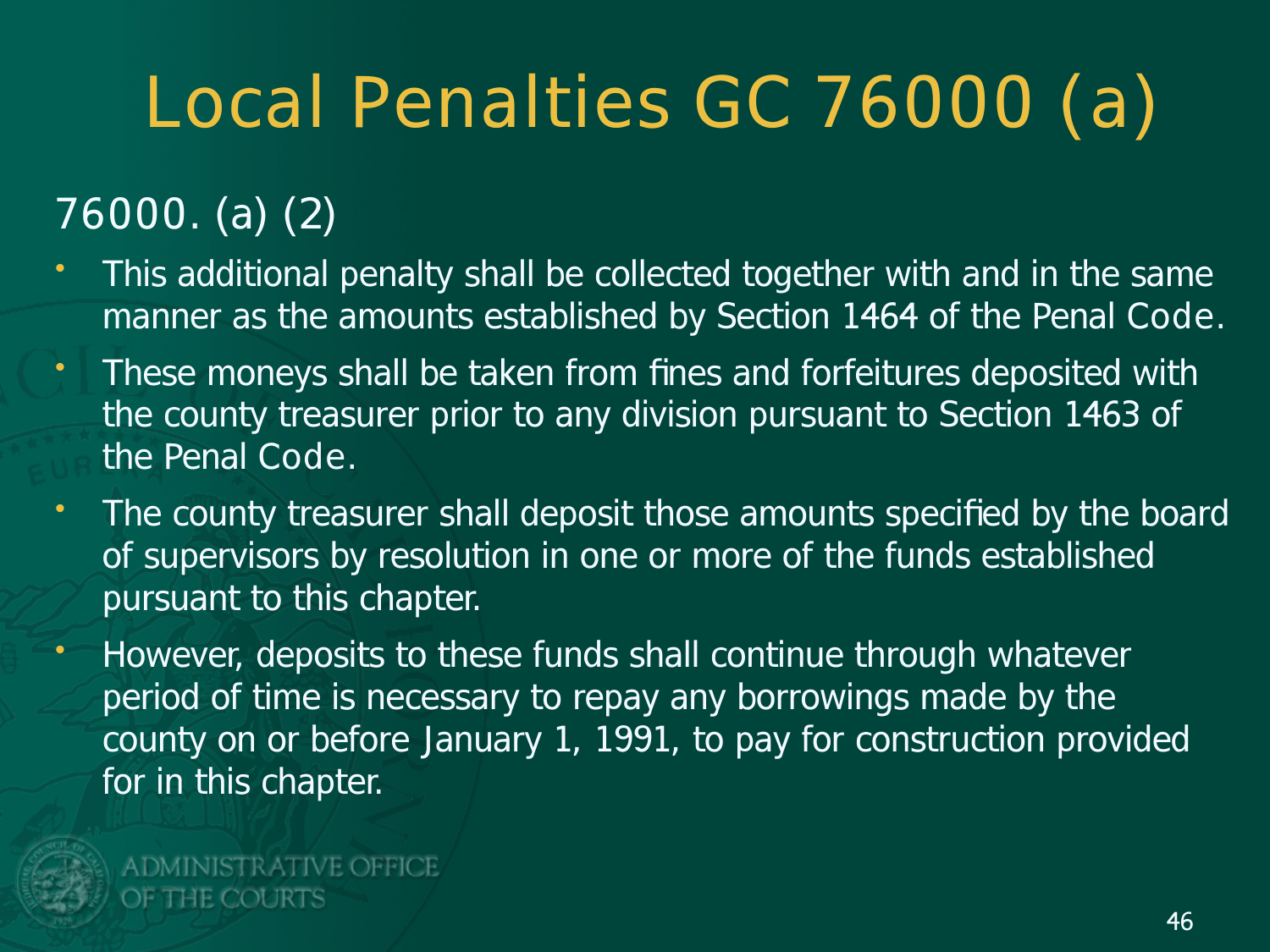

# Local Penalties GC 76000 (a)
76000. (a) (2)
This additional penalty shall be collected together with and in the same manner as the amounts established by Section 1464 of the Penal Code.
These moneys shall be taken from fines and forfeitures deposited with the county treasurer prior to any division pursuant to Section 1463 of the Penal Code.
The county treasurer shall deposit those amounts specified by the board of supervisors by resolution in one or more of the funds established pursuant to this chapter.
However, deposits to these funds shall continue through whatever period of time is necessary to repay any borrowings made by the county on or before January 1, 1991, to pay for construction provided for in this chapter.
46